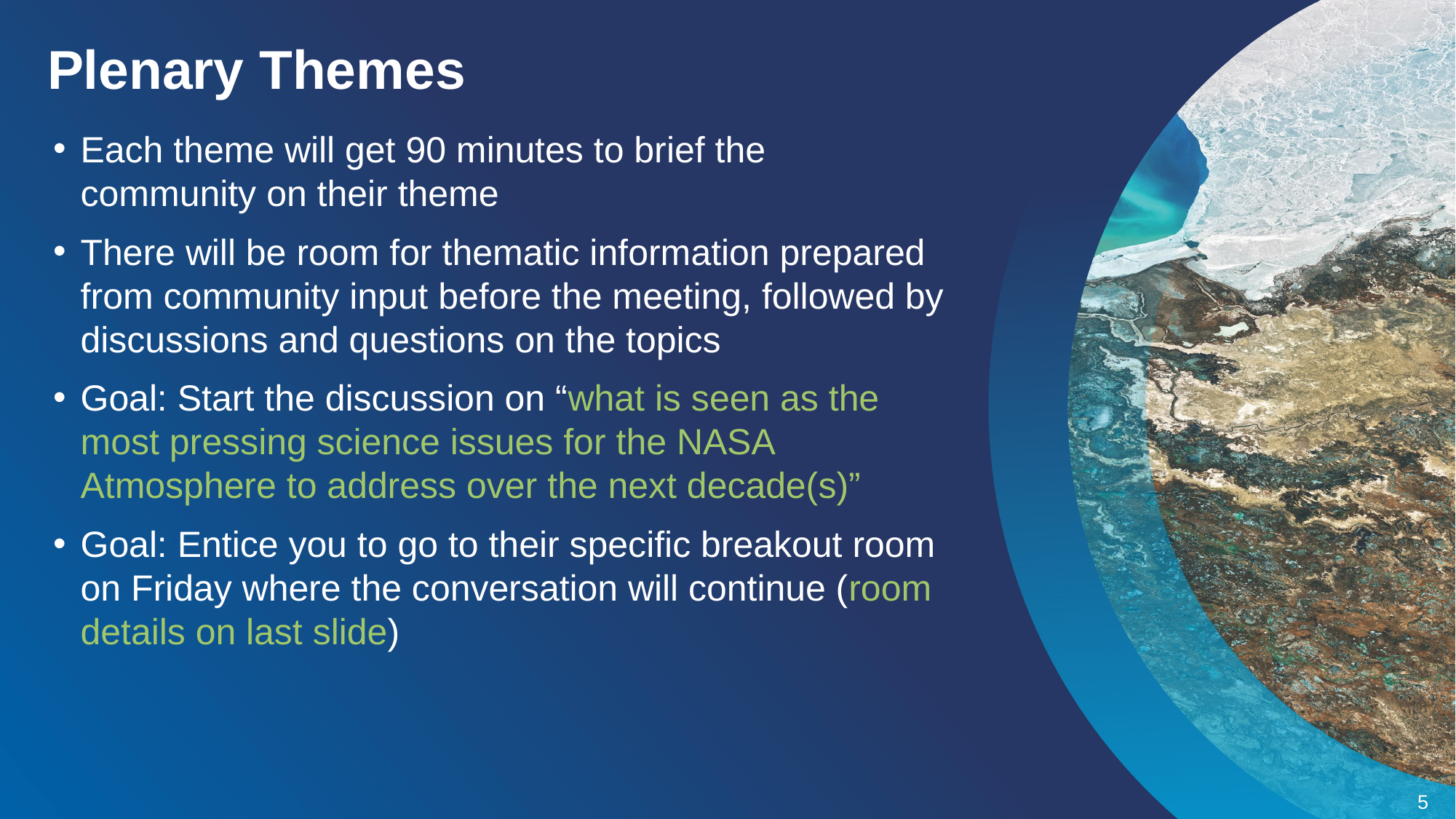

Plenary Themes
Each theme will get 90 minutes to brief the community on their theme
There will be room for thematic information prepared from community input before the meeting, followed by discussions and questions on the topics
Goal: Start the discussion on “what is seen as the most pressing science issues for the NASA Atmosphere to address over the next decade(s)”
Goal: Entice you to go to their specific breakout room on Friday where the conversation will continue (room details on last slide)